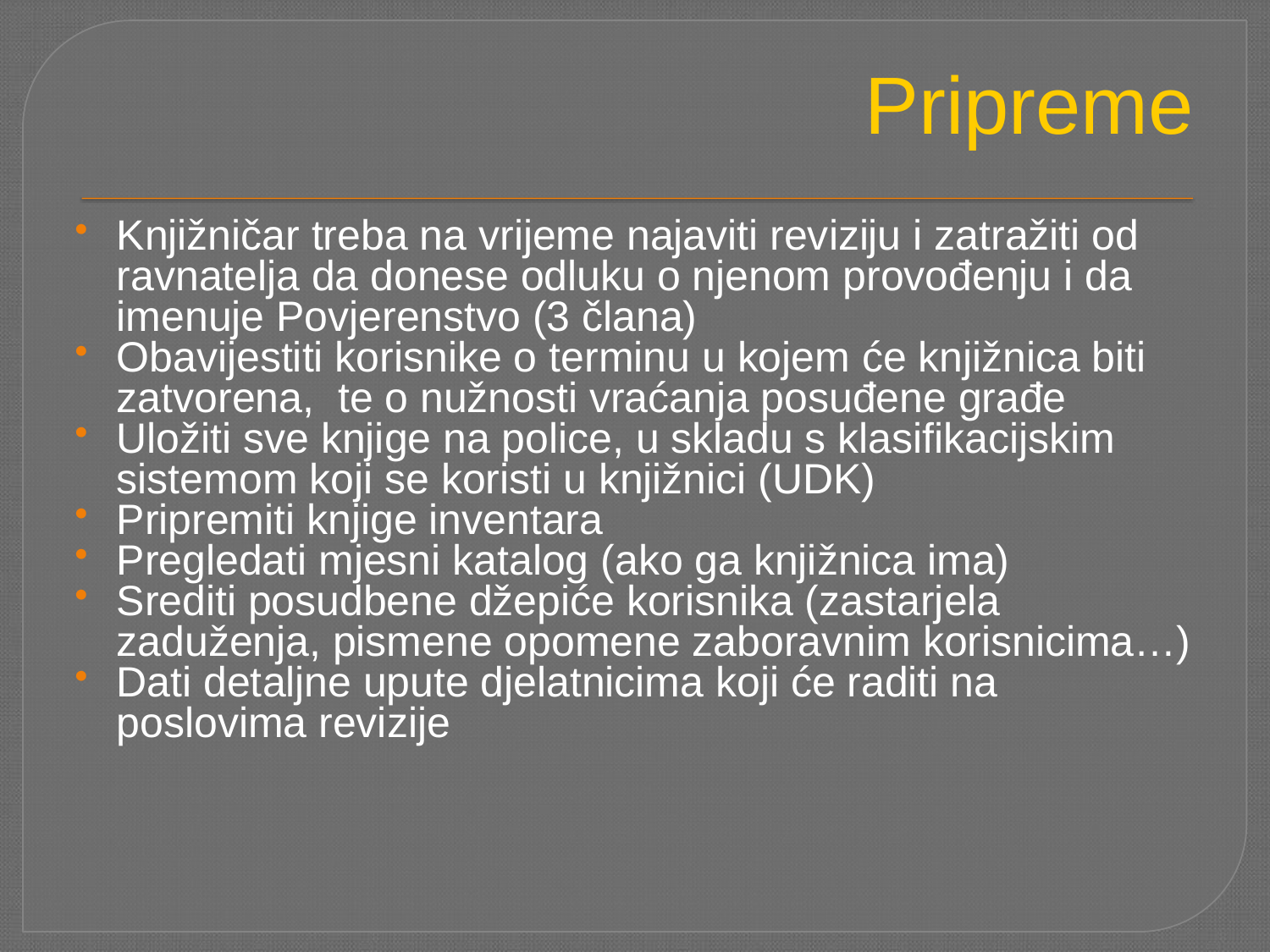

# Pripreme
Knjižničar treba na vrijeme najaviti reviziju i zatražiti od ravnatelja da donese odluku o njenom provođenju i da imenuje Povjerenstvo (3 člana)
Obavijestiti korisnike o terminu u kojem će knjižnica biti zatvorena,  te o nužnosti vraćanja posuđene građe
Uložiti sve knjige na police, u skladu s klasifikacijskim sistemom koji se koristi u knjižnici (UDK)
Pripremiti knjige inventara
Pregledati mjesni katalog (ako ga knjižnica ima)
Srediti posudbene džepiće korisnika (zastarjela zaduženja, pismene opomene zaboravnim korisnicima…)
Dati detaljne upute djelatnicima koji će raditi na poslovima revizije